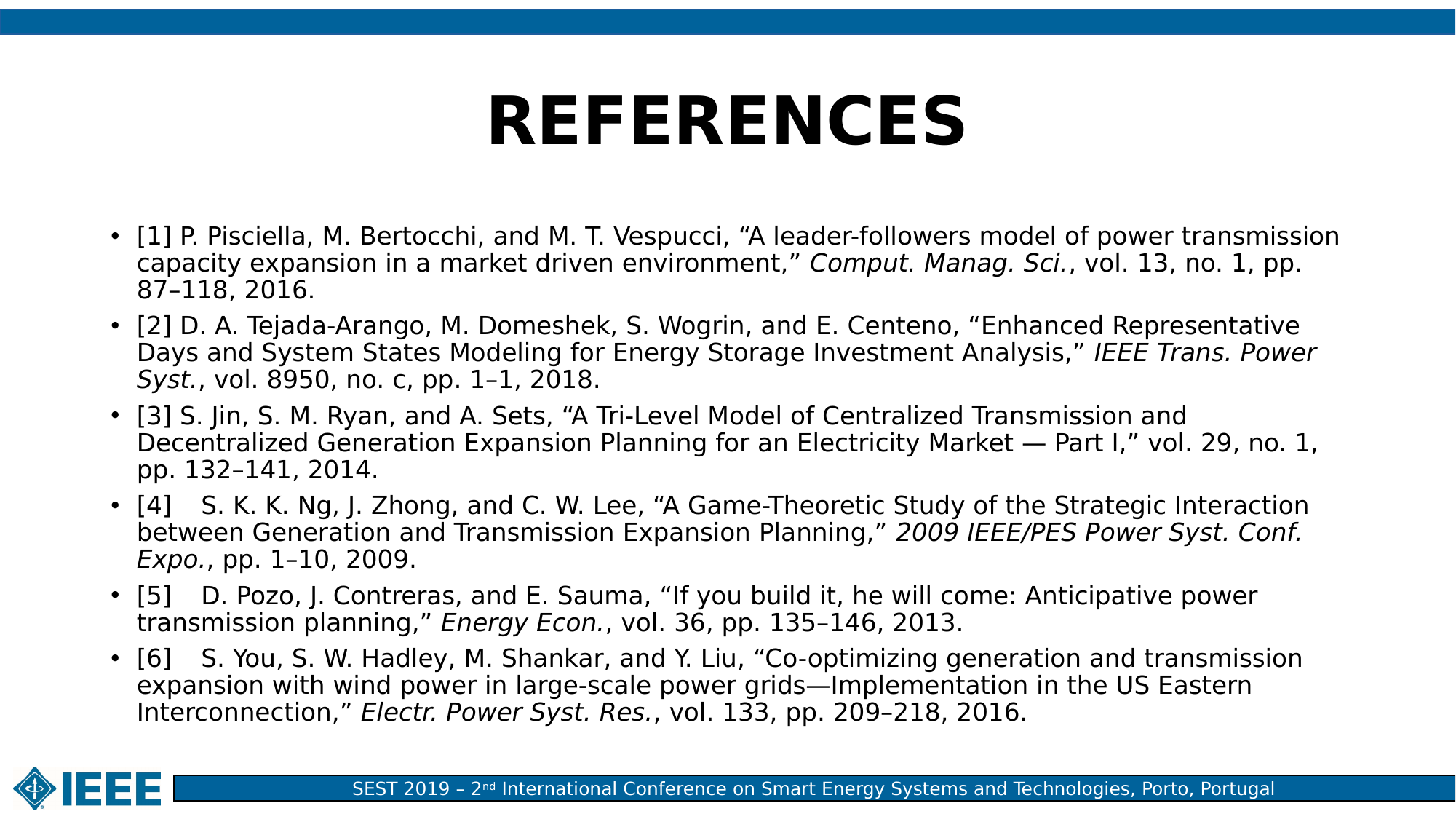

# REFERENCES
[1] P. Pisciella, M. Bertocchi, and M. T. Vespucci, “A leader-followers model of power transmission capacity expansion in a market driven environment,” Comput. Manag. Sci., vol. 13, no. 1, pp. 87–118, 2016.
[2] D. A. Tejada-Arango, M. Domeshek, S. Wogrin, and E. Centeno, “Enhanced Representative Days and System States Modeling for Energy Storage Investment Analysis,” IEEE Trans. Power Syst., vol. 8950, no. c, pp. 1–1, 2018.
[3] S. Jin, S. M. Ryan, and A. Sets, “A Tri-Level Model of Centralized Transmission and Decentralized Generation Expansion Planning for an Electricity Market — Part I,” vol. 29, no. 1, pp. 132–141, 2014.
[4]	S. K. K. Ng, J. Zhong, and C. W. Lee, “A Game-Theoretic Study of the Strategic Interaction between Generation and Transmission Expansion Planning,” 2009 IEEE/PES Power Syst. Conf. Expo., pp. 1–10, 2009.
[5]	D. Pozo, J. Contreras, and E. Sauma, “If you build it, he will come: Anticipative power transmission planning,” Energy Econ., vol. 36, pp. 135–146, 2013.
[6]	S. You, S. W. Hadley, M. Shankar, and Y. Liu, “Co-optimizing generation and transmission expansion with wind power in large-scale power grids—Implementation in the US Eastern Interconnection,” Electr. Power Syst. Res., vol. 133, pp. 209–218, 2016.